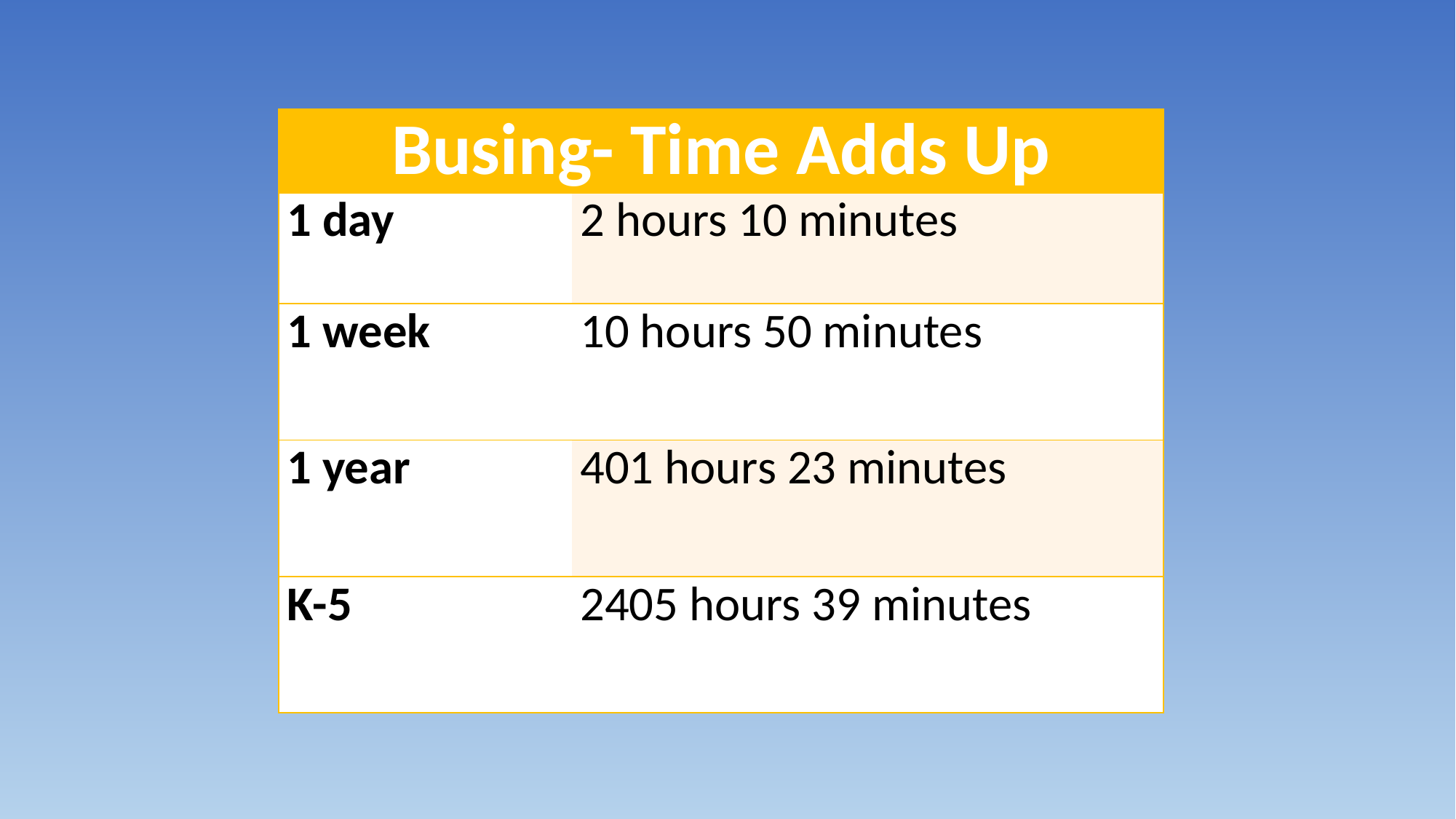

| Busing- Time Adds Up |  |
| --- | --- |
| 1 day | 2 hours 10 minutes |
| 1 week | 10 hours 50 minutes |
| 1 year | 401 hours 23 minutes |
| K-5 | 2405 hours 39 minutes |